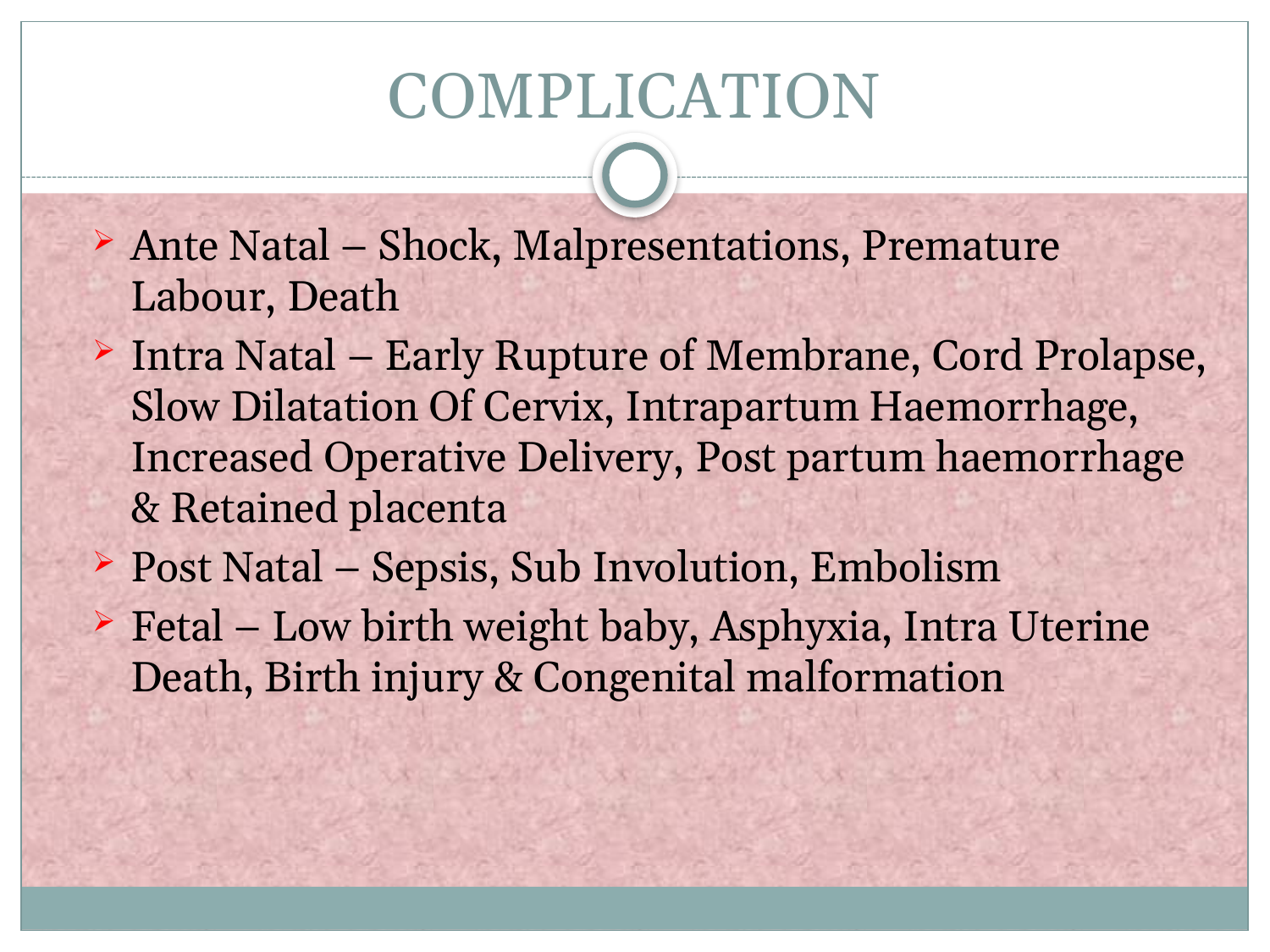

# COMPLICATION
Ante Natal – Shock, Malpresentations, Premature Labour, Death
Intra Natal – Early Rupture of Membrane, Cord Prolapse, Slow Dilatation Of Cervix, Intrapartum Haemorrhage, Increased Operative Delivery, Post partum haemorrhage & Retained placenta
Post Natal – Sepsis, Sub Involution, Embolism
Fetal – Low birth weight baby, Asphyxia, Intra Uterine Death, Birth injury & Congenital malformation